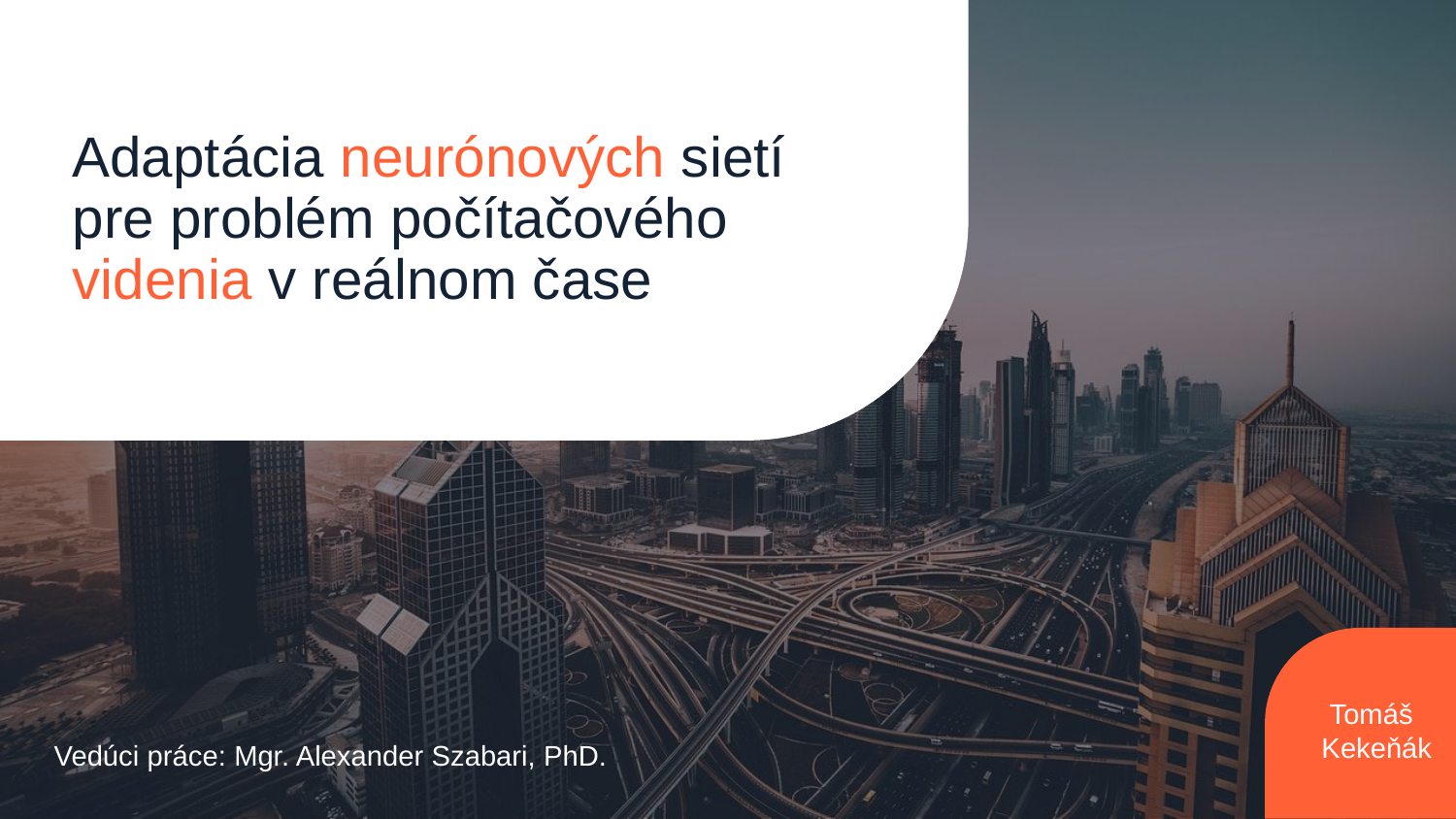

# Adaptácia neurónových sietí pre problém počítačového videnia v reálnom čase
 Tomáš
Kekeňák
Vedúci práce: Mgr. Alexander Szabari, PhD.